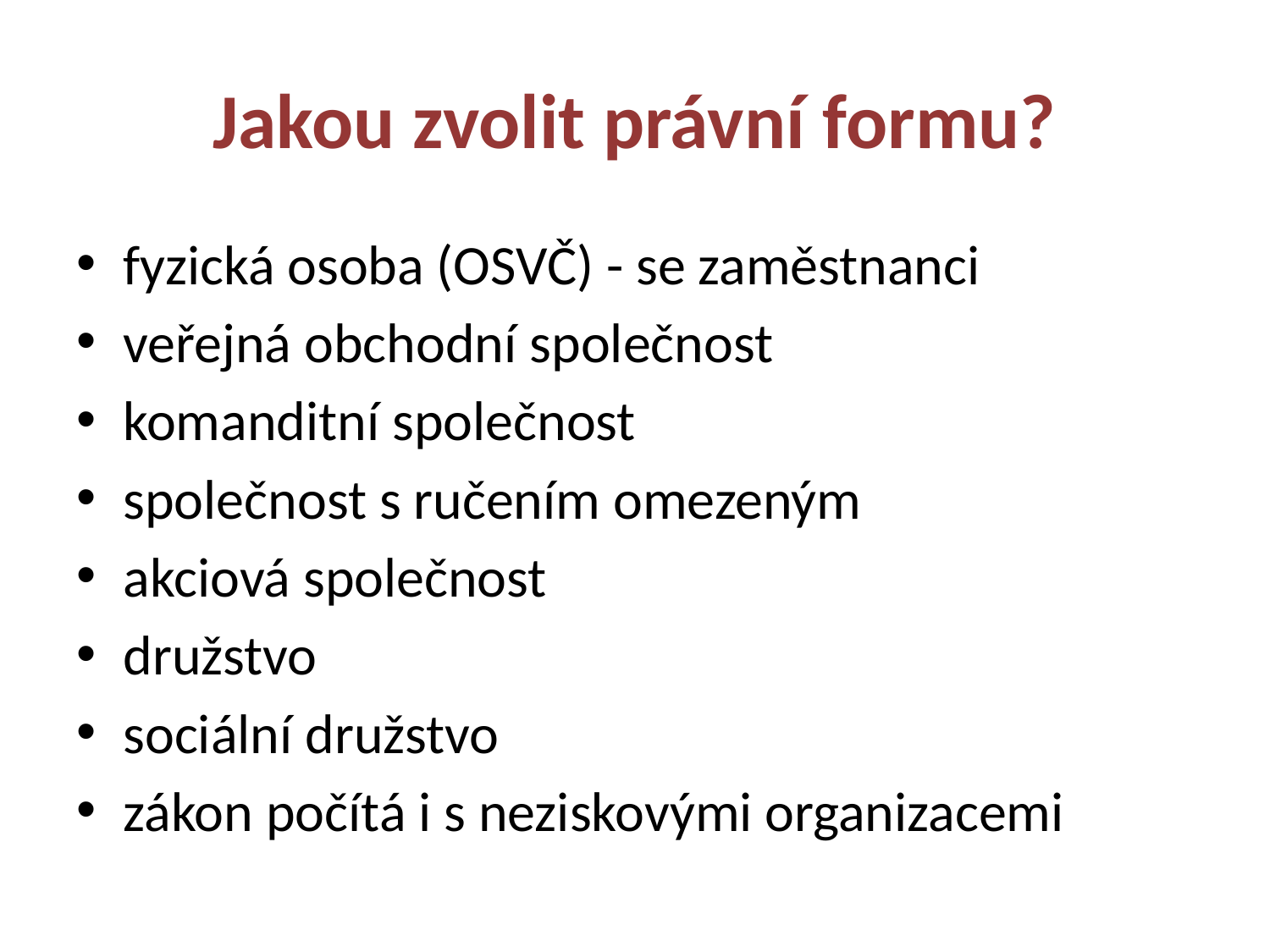

# Jakou zvolit právní formu?
fyzická osoba (OSVČ) - se zaměstnanci
veřejná obchodní společnost
komanditní společnost
společnost s ručením omezeným
akciová společnost
družstvo
sociální družstvo
zákon počítá i s neziskovými organizacemi